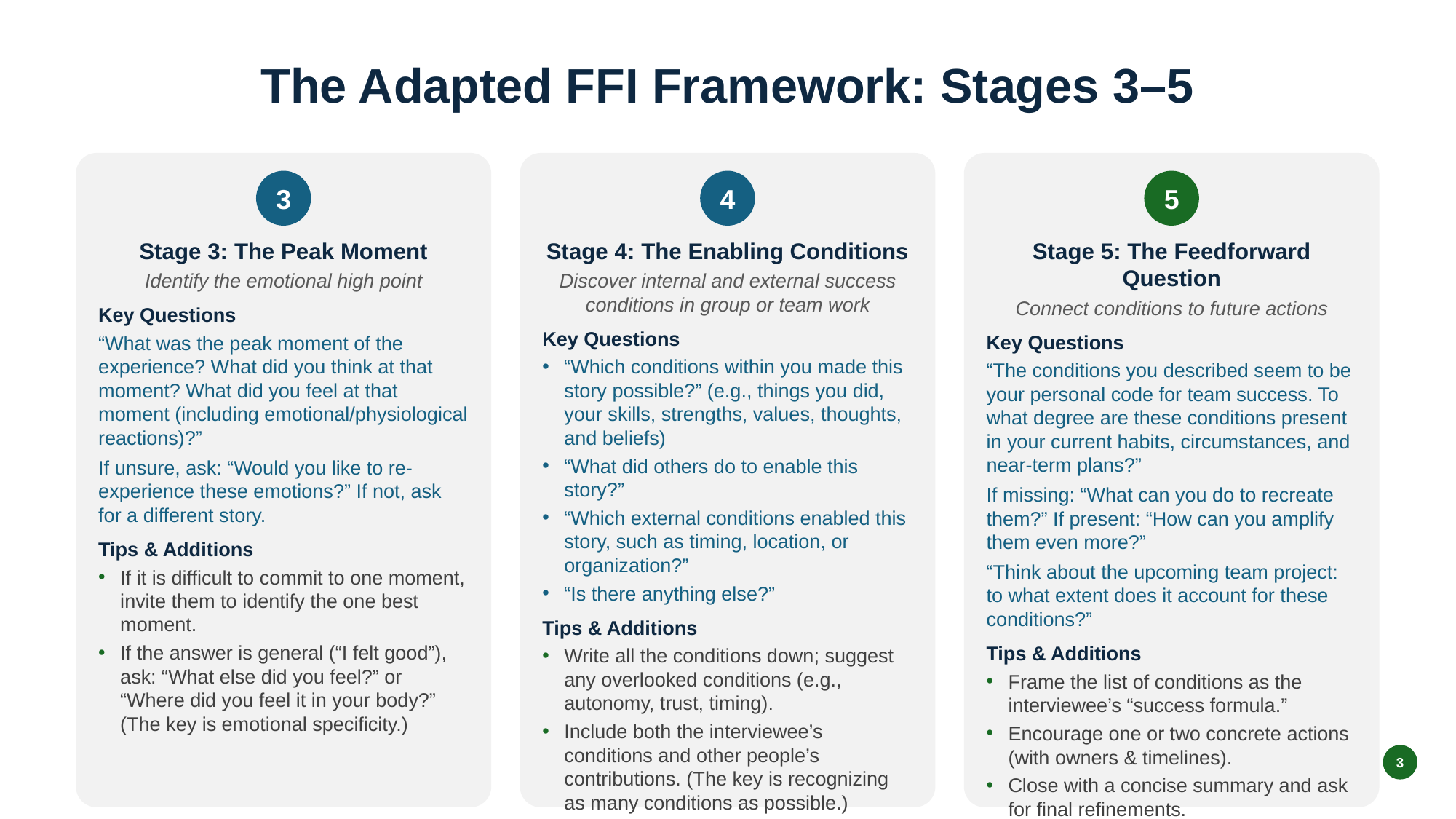

The Adapted FFI Framework: Stages 3–5
Stage 3: The Peak Moment
Identify the emotional high point
Key Questions
“What was the peak moment of the experience? What did you think at that moment? What did you feel at that moment (including emotional/physiological reactions)?”
If unsure, ask: “Would you like to re-experience these emotions?” If not, ask for a different story.
Tips & Additions
If it is difficult to commit to one moment, invite them to identify the one best moment.
If the answer is general (“I felt good”), ask: “What else did you feel?” or “Where did you feel it in your body?” (The key is emotional specificity.)
Stage 4: The Enabling Conditions
Discover internal and external success conditions in group or team work
Key Questions
“Which conditions within you made this story possible?” (e.g., things you did, your skills, strengths, values, thoughts, and beliefs)
“What did others do to enable this story?”
“Which external conditions enabled this story, such as timing, location, or organization?”
“Is there anything else?”
Tips & Additions
Write all the conditions down; suggest any overlooked conditions (e.g., autonomy, trust, timing).
Include both the interviewee’s conditions and other people’s contributions. (The key is recognizing as many conditions as possible.)
Stage 5: The Feedforward Question
Connect conditions to future actions
Key Questions
“The conditions you described seem to be your personal code for team success. To what degree are these conditions present in your current habits, circumstances, and near-term plans?”
If missing: “What can you do to recreate them?” If present: “How can you amplify them even more?”
“Think about the upcoming team project: to what extent does it account for these conditions?”
Tips & Additions
Frame the list of conditions as the interviewee’s “success formula.”
Encourage one or two concrete actions (with owners & timelines).
Close with a concise summary and ask for final refinements.
3
4
5
3